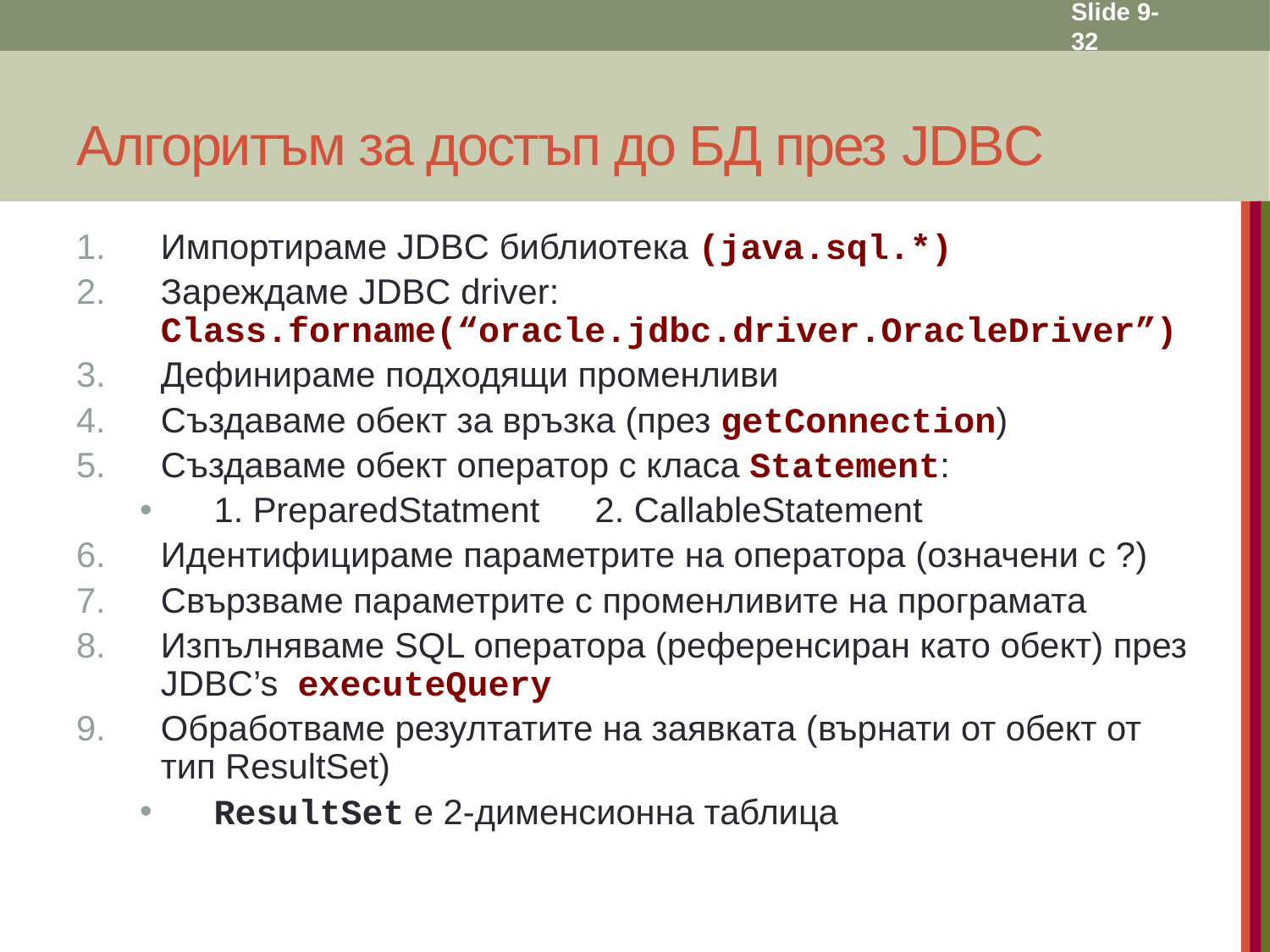

Slide 9- 32
# Алгоритъм за достъп до БД през JDBC
Импортираме JDBC библиотека (java.sql.*)
Зареждаме JDBC driver: Class.forname(“oracle.jdbc.driver.OracleDriver”)
Дефинираме подходящи променливи
Създаваме обект за връзка (през getConnection)
Създаваме обект оператор с класа Statement:
1. PreparedStatment	2. CallableStatement
Идентифицираме параметрите на оператора (означени с ?)
Свързваме параметрите с променливите на програмата
Изпълняваме SQL оператора (референсиран като обект) през JDBC’s  executeQuery
Обработваме резултатите на заявката (върнати от обект от тип ResultSet)
ResultSet е 2-дименсионна таблица